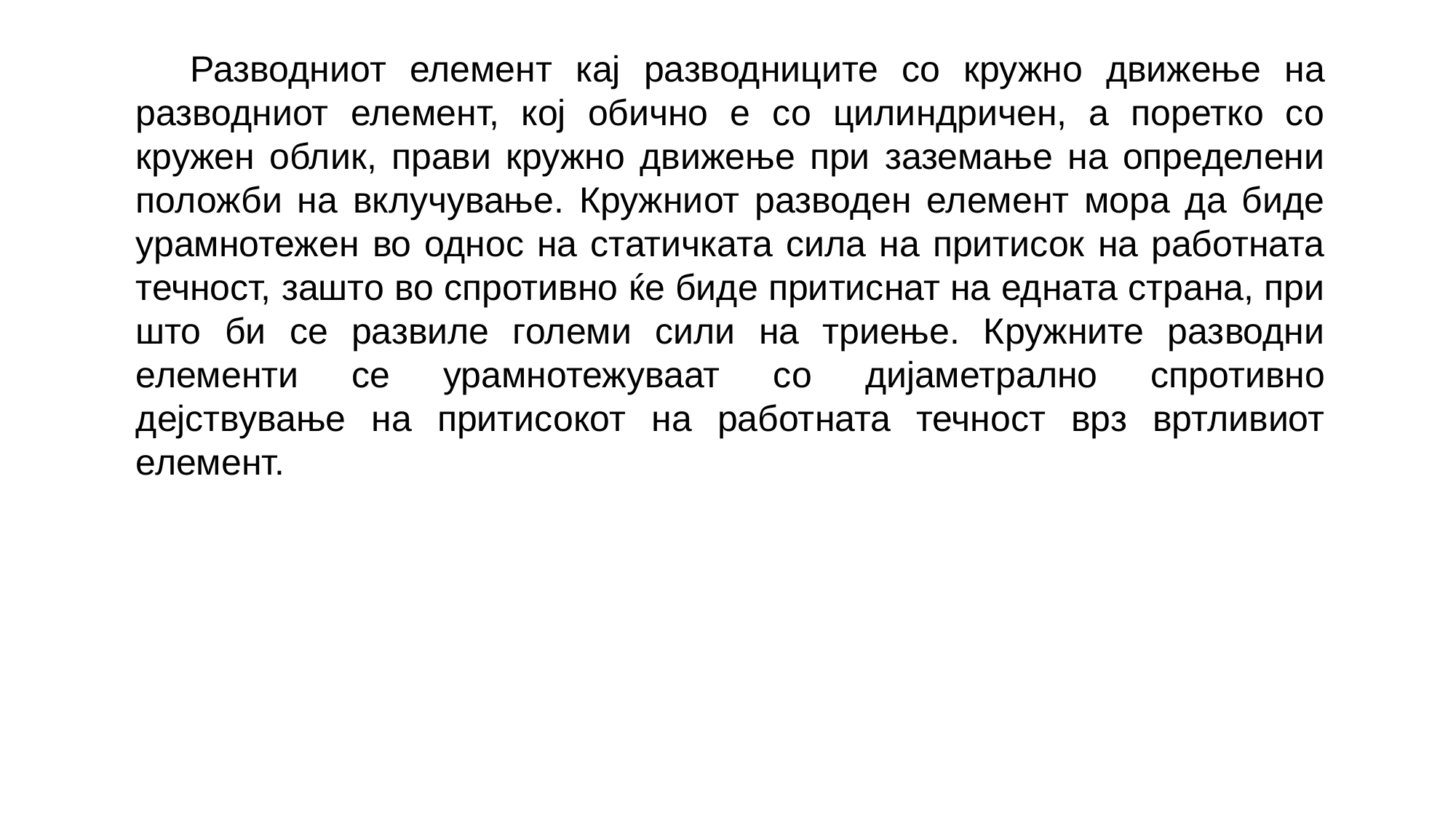

Разводниот елемент кај разводниците со кружно движење на разводниот елемент, кој обично е со цилиндричен, а поретко со кружен облик, прави кружно движење при заземање на определени положби на вклучување. Кружниот разводен елемент мора да биде урамнотежен во однос на статичката сила на притисок на работната течност, зашто во спротивно ќе биде притиснат на едната страна, при што би се развиле големи сили на триење. Кружните разводни елементи се урамнотежуваат со дијаметрално спротивно дејствување на притисокот на работната течност врз вртливиот елемент.